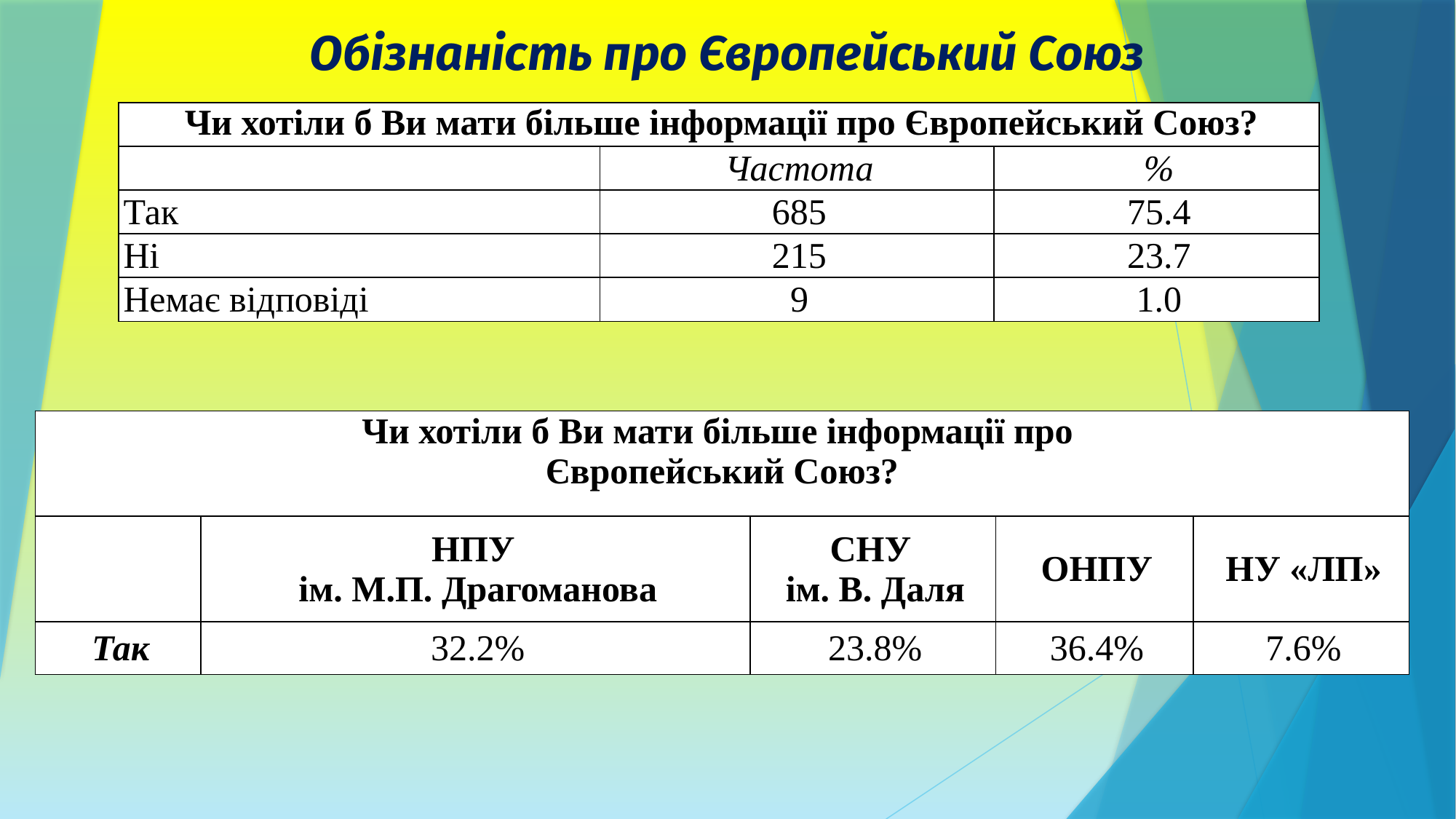

Обізнаність про Європейський Союз
| Чи хотіли б Ви мати більше інформації про Європейський Союз? |  |  |
| --- | --- | --- |
|  | Частота | % |
| Так | 685 | 75.4 |
| Ні | 215 | 23.7 |
| Немає відповіді | 9 | 1.0 |
| Чи хотіли б Ви мати більше інформації про Європейський Союз? |  |  |  |  |
| --- | --- | --- | --- | --- |
|  | НПУ ім. М.П. Драгоманова | СНУ ім. В. Даля | ОНПУ | НУ «ЛП» |
| Так | 32.2% | 23.8% | 36.4% | 7.6% |